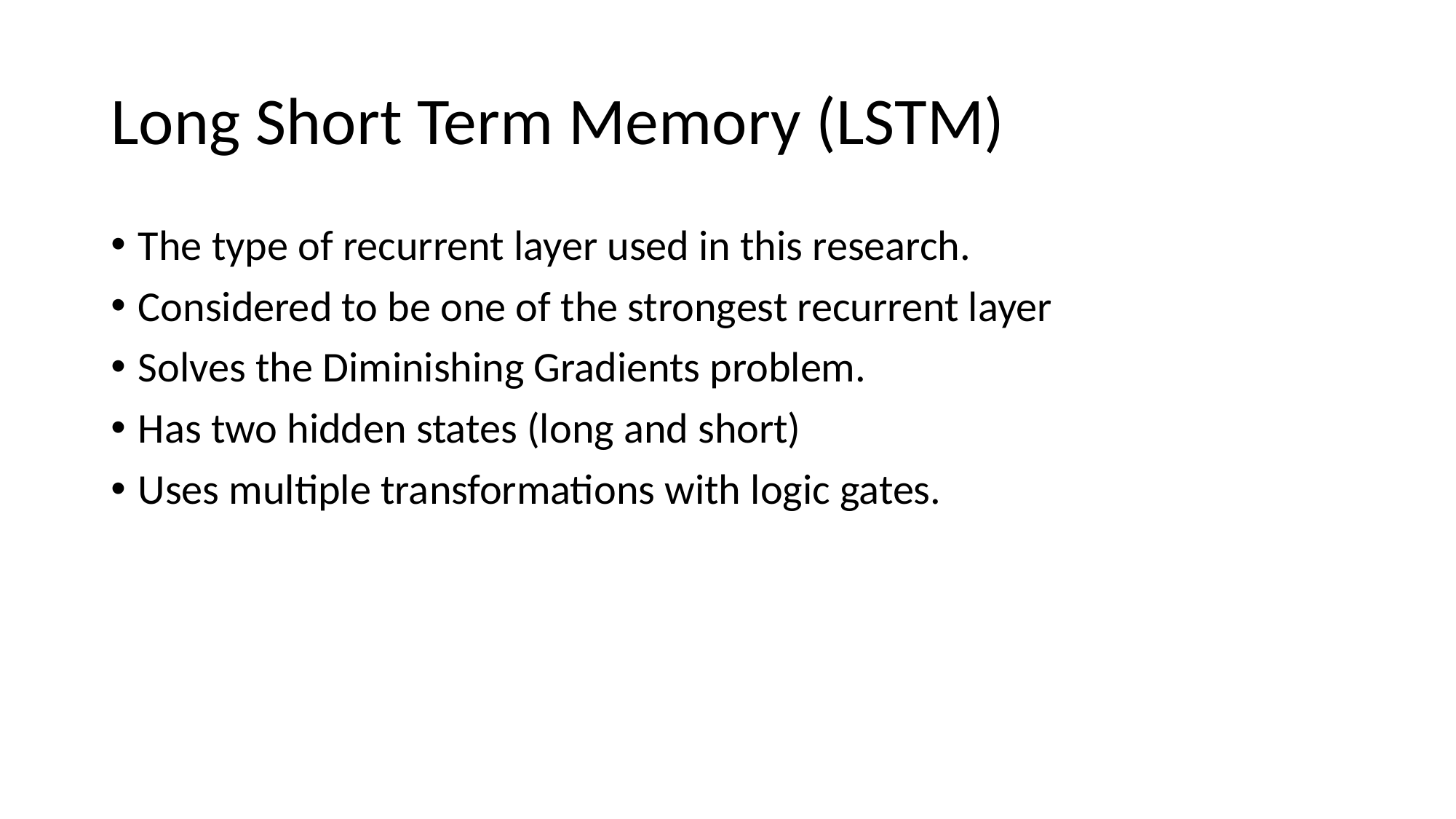

# Long Short Term Memory (LSTM)
The type of recurrent layer used in this research.
Considered to be one of the strongest recurrent layer
Solves the Diminishing Gradients problem.
Has two hidden states (long and short)
Uses multiple transformations with logic gates.